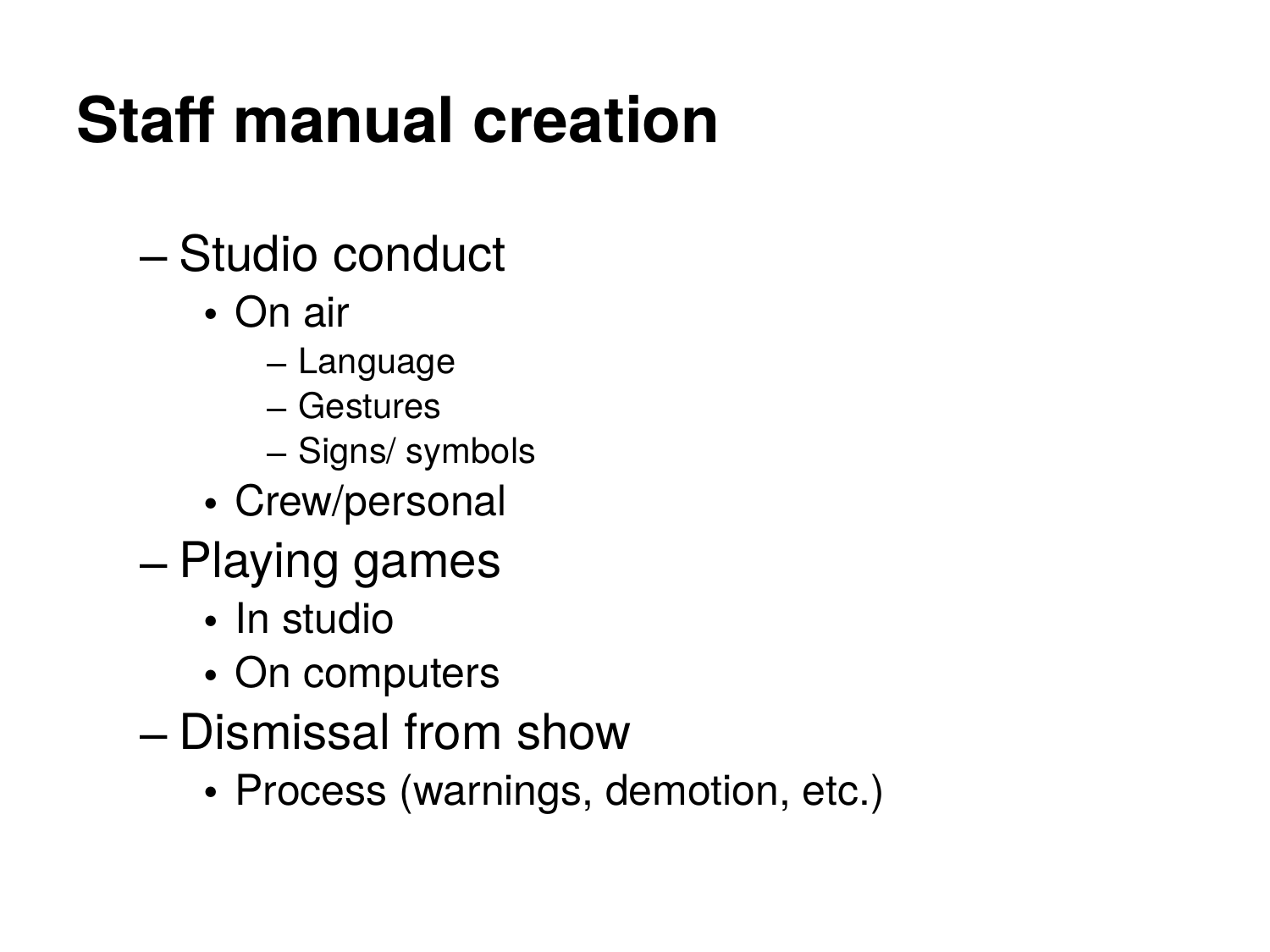

Staff manual creation
Studio conduct
On air
Language
Gestures
Signs/ symbols
Crew/personal
Playing games
In studio
On computers
Dismissal from show
Process (warnings, demotion, etc.)